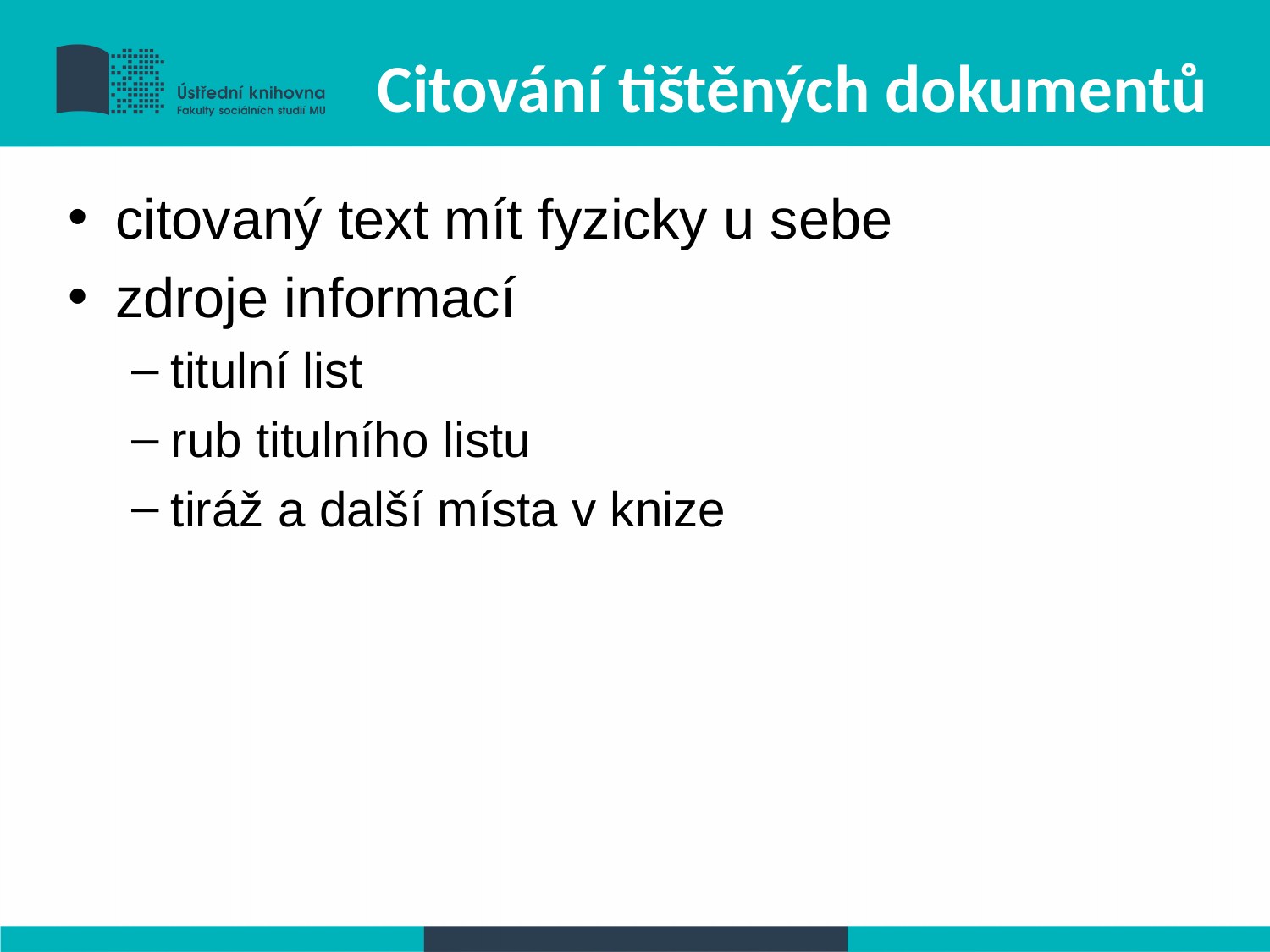

# Citování tištěných dokumentů
citovaný text mít fyzicky u sebe
zdroje informací
titulní list
rub titulního listu
tiráž a další místa v knize